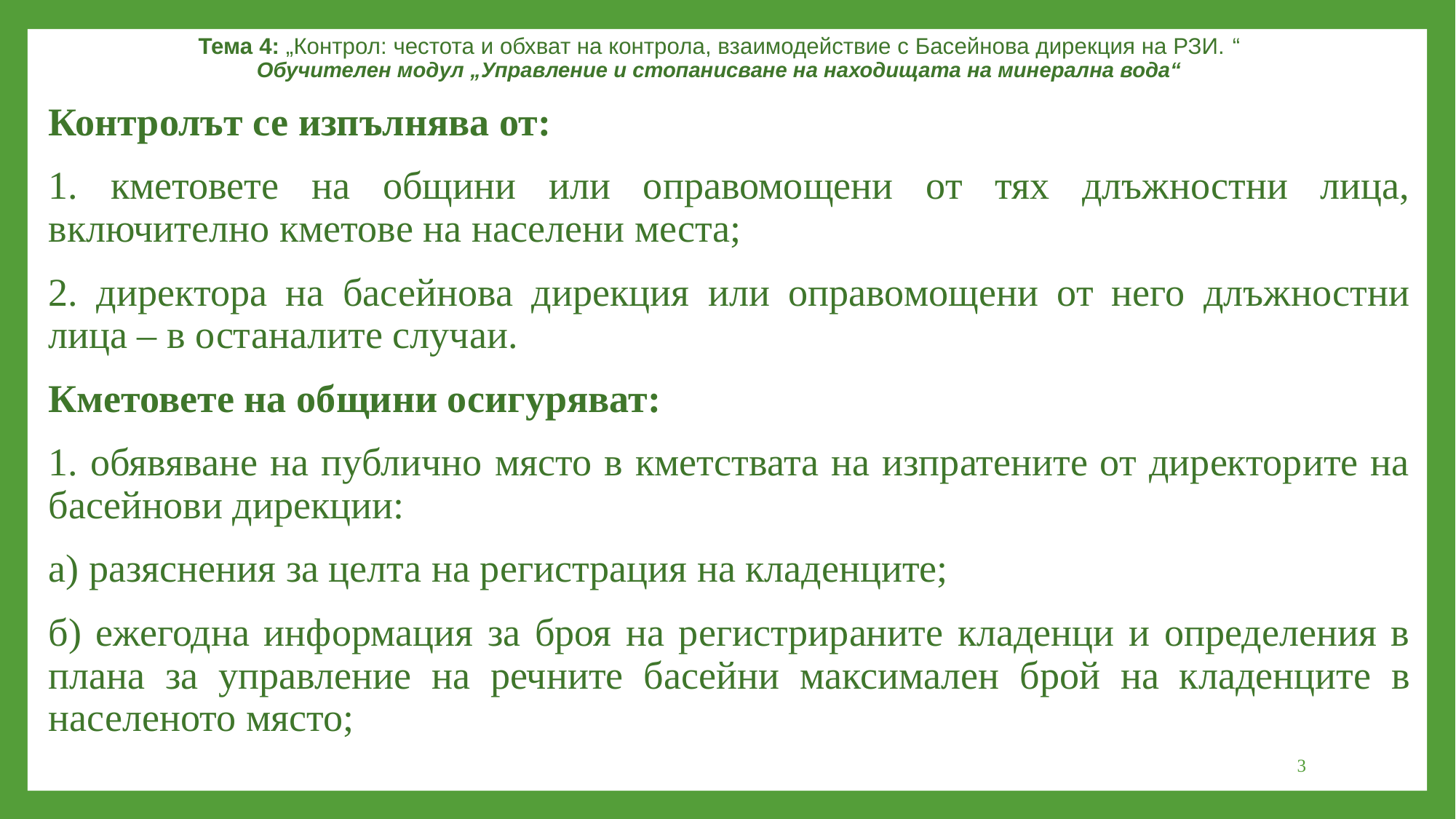

Тема 4: „Контрол: честота и обхват на контрола, взаимодействие с Басейнова дирекция на РЗИ. “
Обучителен модул „Управление и стопанисване на находищата на минерална вода“
Контролът се изпълнява от:
1. кметовете на общини или оправомощени от тях длъжностни лица, включително кметове на населени места;
2. директора на басейнова дирекция или оправомощени от него длъжностни лица – в останалите случаи.
Кметовете на общини осигуряват:
1. обявяване на публично място в кметствата на изпратените от директорите на басейнови дирекции:
а) разяснения за целта на регистрация на кладенците;
б) ежегодна информация за броя на регистрираните кладенци и определения в плана за управление на речните басейни максимален брой на кладенците в населеното място;

3